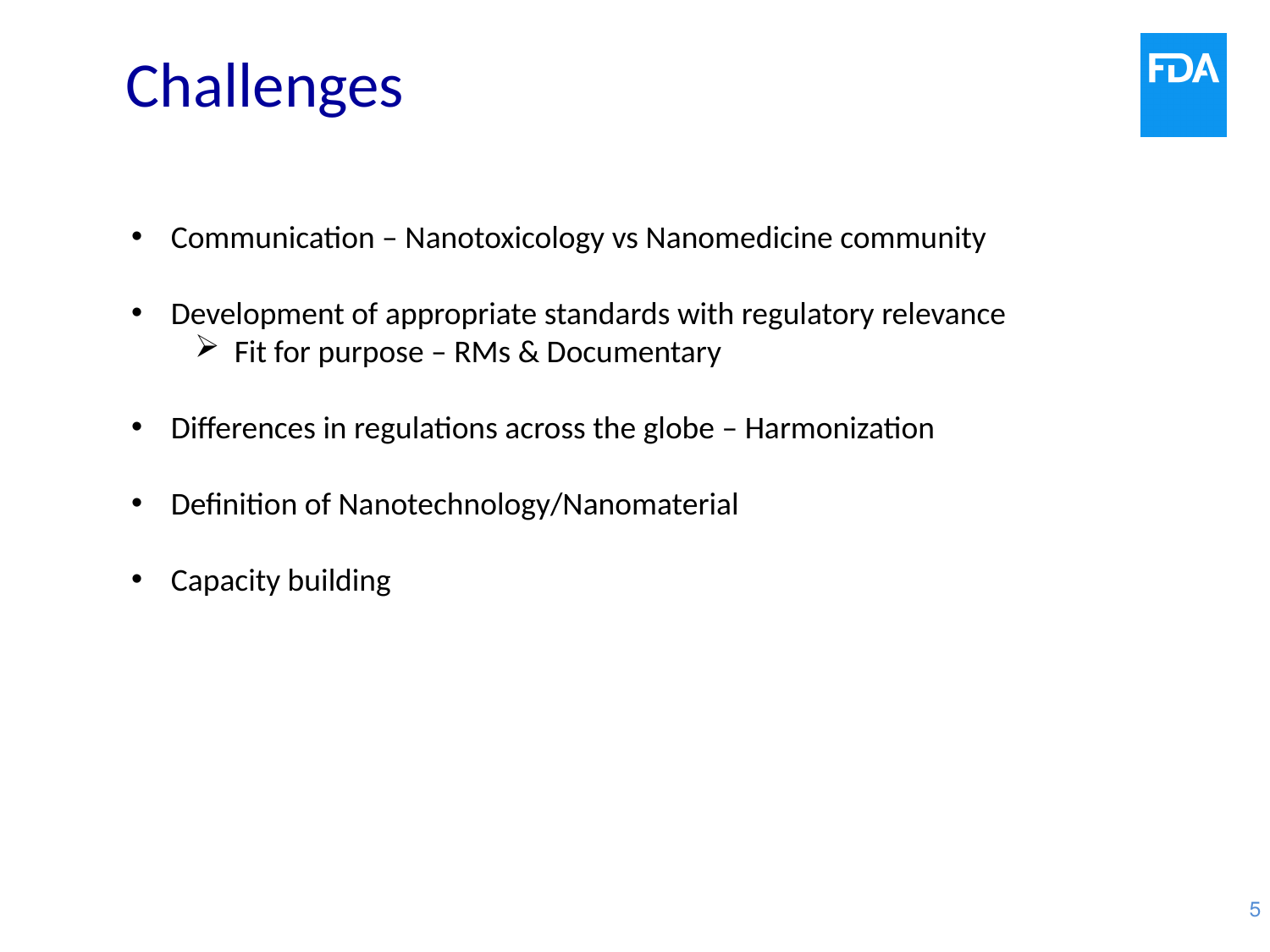

# Challenges
Communication – Nanotoxicology vs Nanomedicine community

Development of appropriate standards with regulatory relevance
Fit for purpose – RMs & Documentary

Differences in regulations across the globe – Harmonization

Definition of Nanotechnology/Nanomaterial

Capacity building